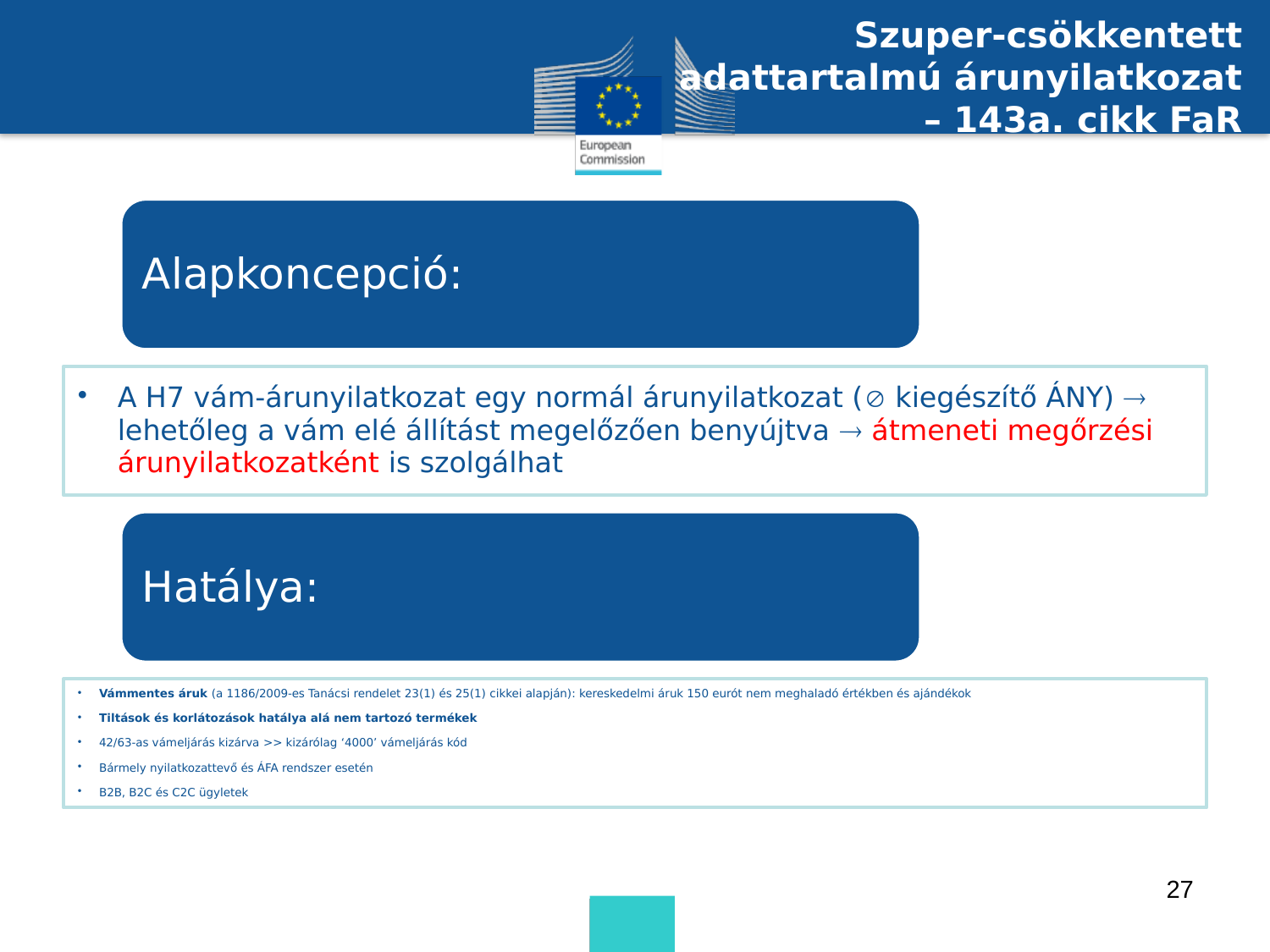

Szuper-csökkentett adattartalmú árunyilatkozat – 143a. cikk FaR
Alapkoncepció:
A H7 vám-árunyilatkozat egy normál árunyilatkozat (∅ kiegészítő ÁNY) → lehetőleg a vám elé állítást megelőzően benyújtva → átmeneti megőrzési árunyilatkozatként is szolgálhat
Hatálya:
Vámmentes áruk (a 1186/2009-es Tanácsi rendelet 23(1) és 25(1) cikkei alapján): kereskedelmi áruk 150 eurót nem meghaladó értékben és ajándékok
Tiltások és korlátozások hatálya alá nem tartozó termékek
42/63-as vámeljárás kizárva >> kizárólag ‘4000’ vámeljárás kód
Bármely nyilatkozattevő és ÁFA rendszer esetén
B2B, B2C és C2C ügyletek
27